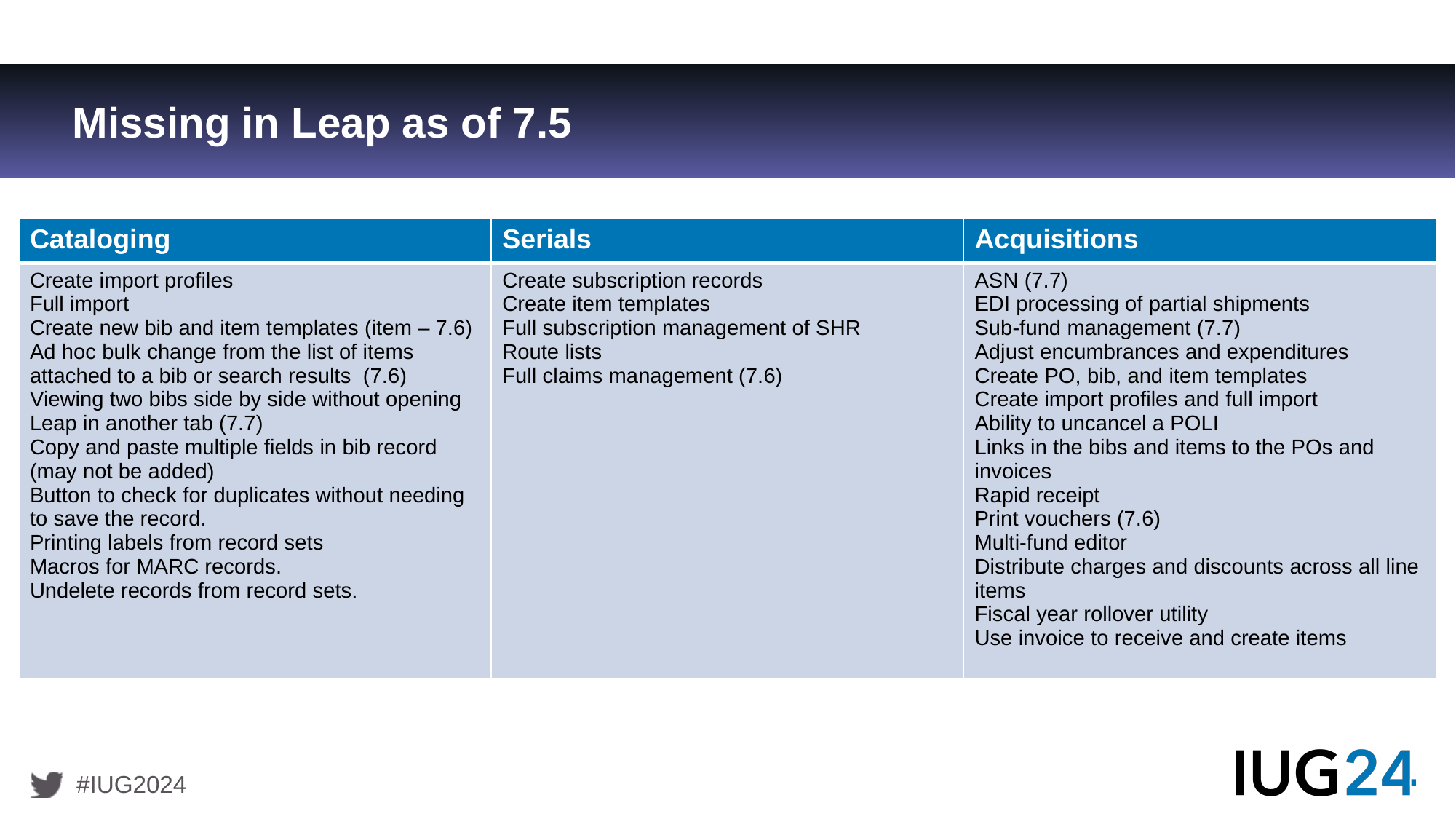

# Missing in Leap as of 7.5
| Cataloging | Serials | Acquisitions |
| --- | --- | --- |
| Create import profiles Full import Create new bib and item templates (item – 7.6) Ad hoc bulk change from the list of items attached to a bib or search results (7.6) Viewing two bibs side by side without opening Leap in another tab (7.7) Copy and paste multiple fields in bib record (may not be added) Button to check for duplicates without needing to save the record. Printing labels from record sets Macros for MARC records. Undelete records from record sets. | Create subscription records Create item templates Full subscription management of SHR Route lists Full claims management (7.6) | ASN (7.7) EDI processing of partial shipments Sub-fund management (7.7) Adjust encumbrances and expenditures Create PO, bib, and item templates Create import profiles and full import Ability to uncancel a POLI Links in the bibs and items to the POs and invoices Rapid receipt Print vouchers (7.6) Multi-fund editor Distribute charges and discounts across all line items Fiscal year rollover utility Use invoice to receive and create items |